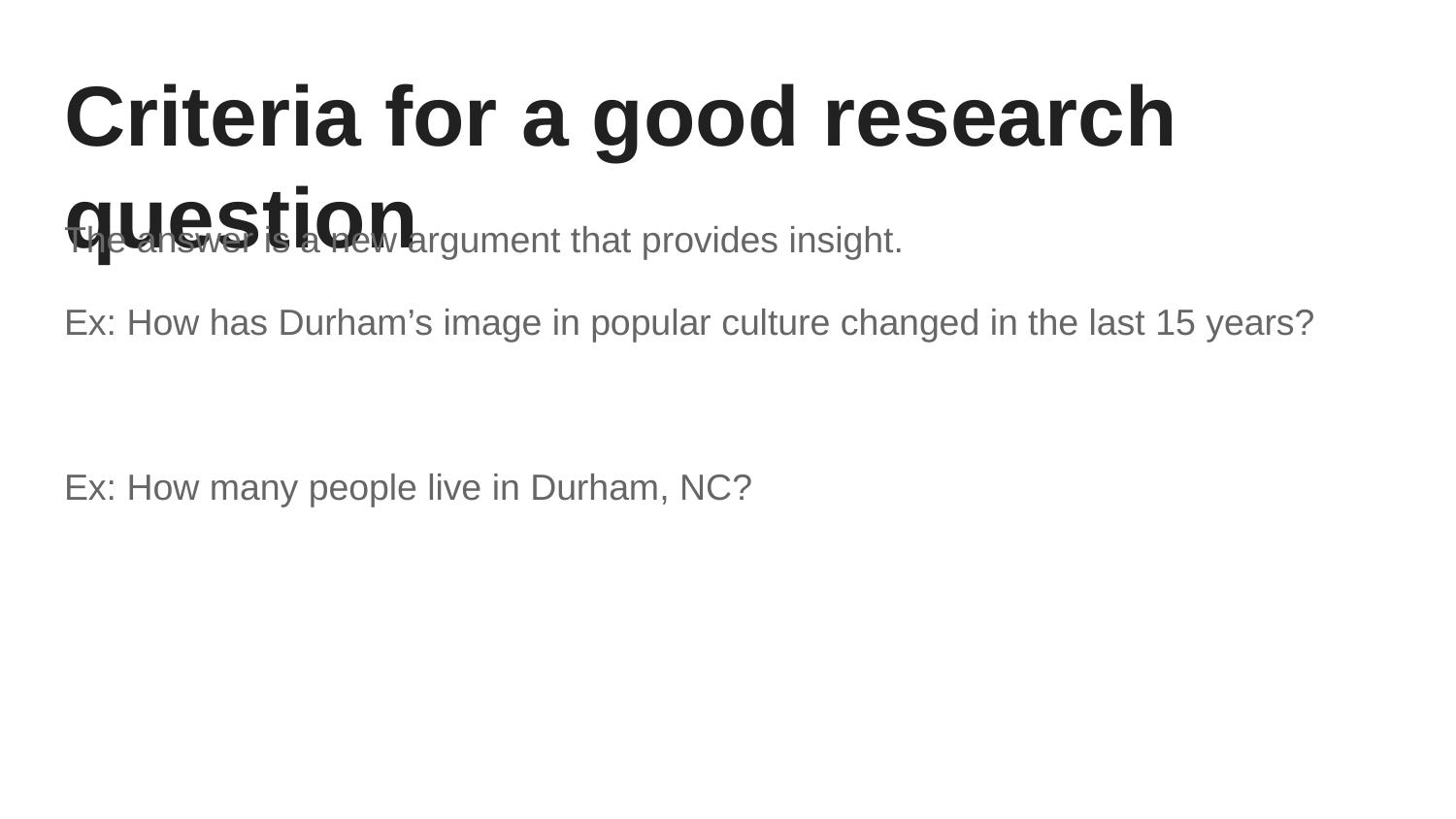

# Criteria for a good research question
The answer is a new argument that provides insight.
Ex: How has Durham’s image in popular culture changed in the last 15 years?

Ex: How many people live in Durham, NC?